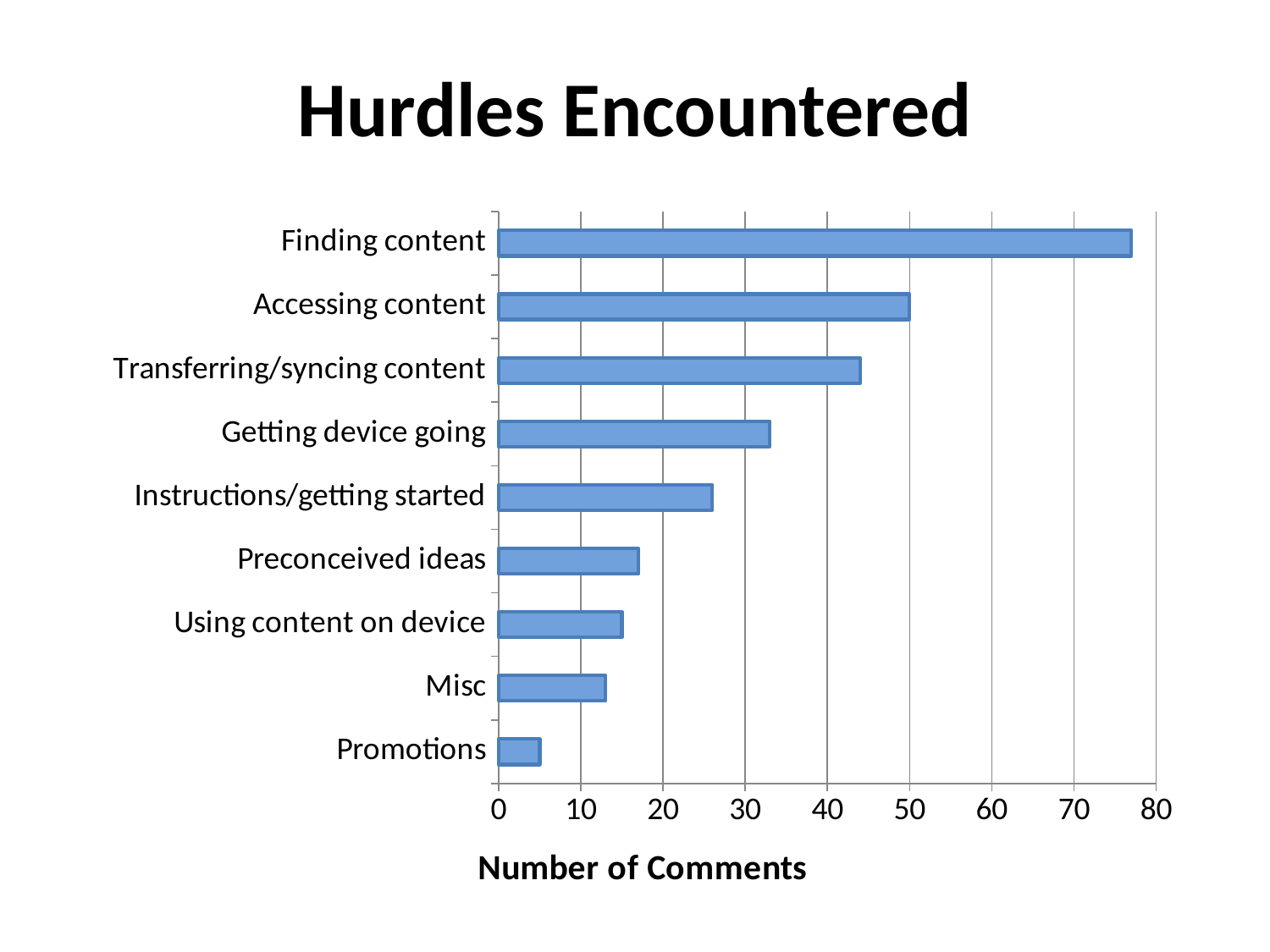

Hurdles Encountered

### Chart

| Category | Number of Comments |
|---|---|
| Promotions | 5.0 |
| Misc | 13.0 |
| Using content on device | 15.0 |
| Preconceived ideas | 17.0 |
| Instructions/getting started | 26.0 |
| Getting device going | 33.0 |
| Transferring/syncing content | 44.0 |
| Accessing content | 50.0 |
| Finding content | 77.0 |